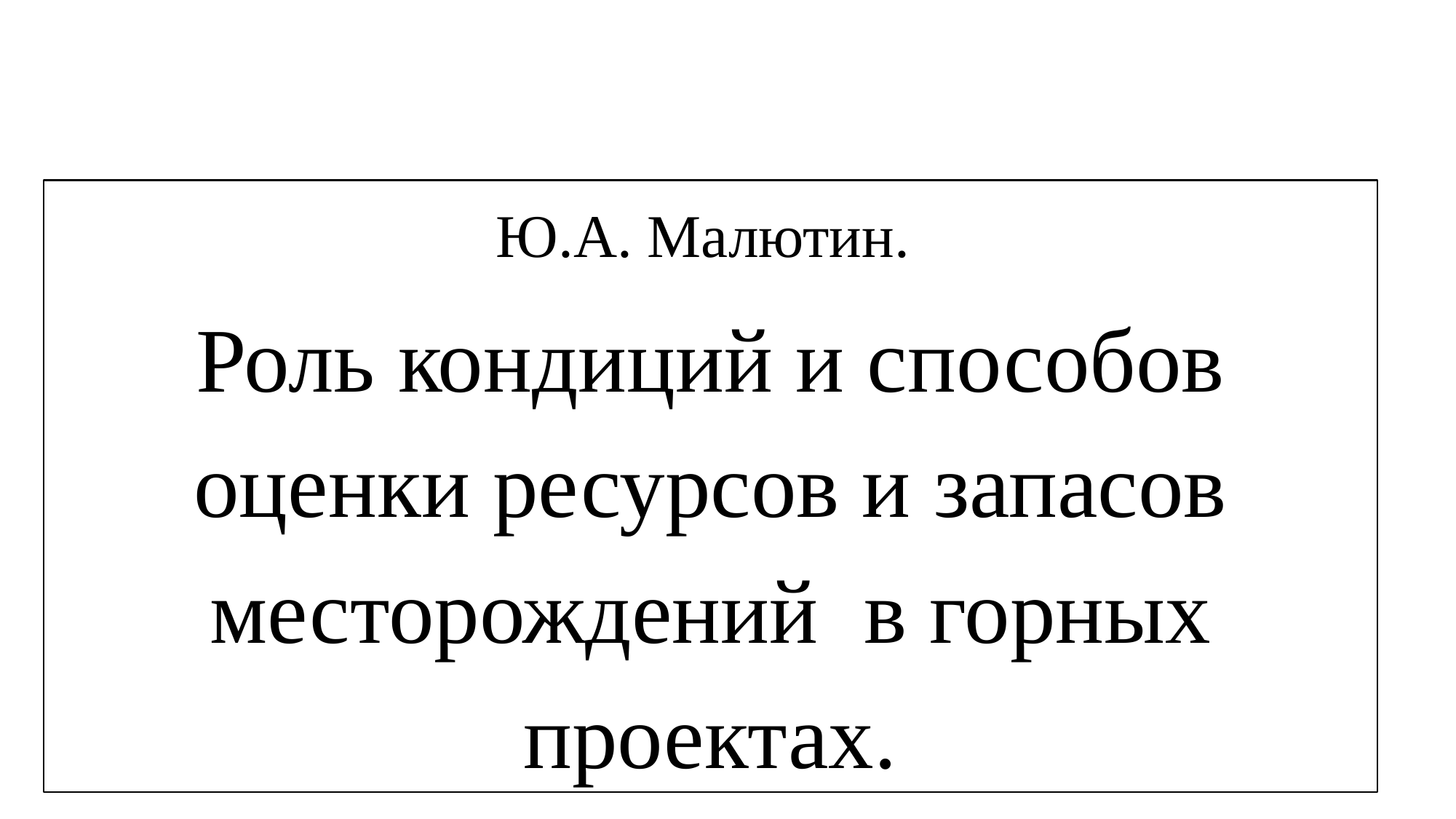

Ю.А. Малютин.
Роль кондиций и способов оценки ресурсов и запасов месторождений  в горных проектах.